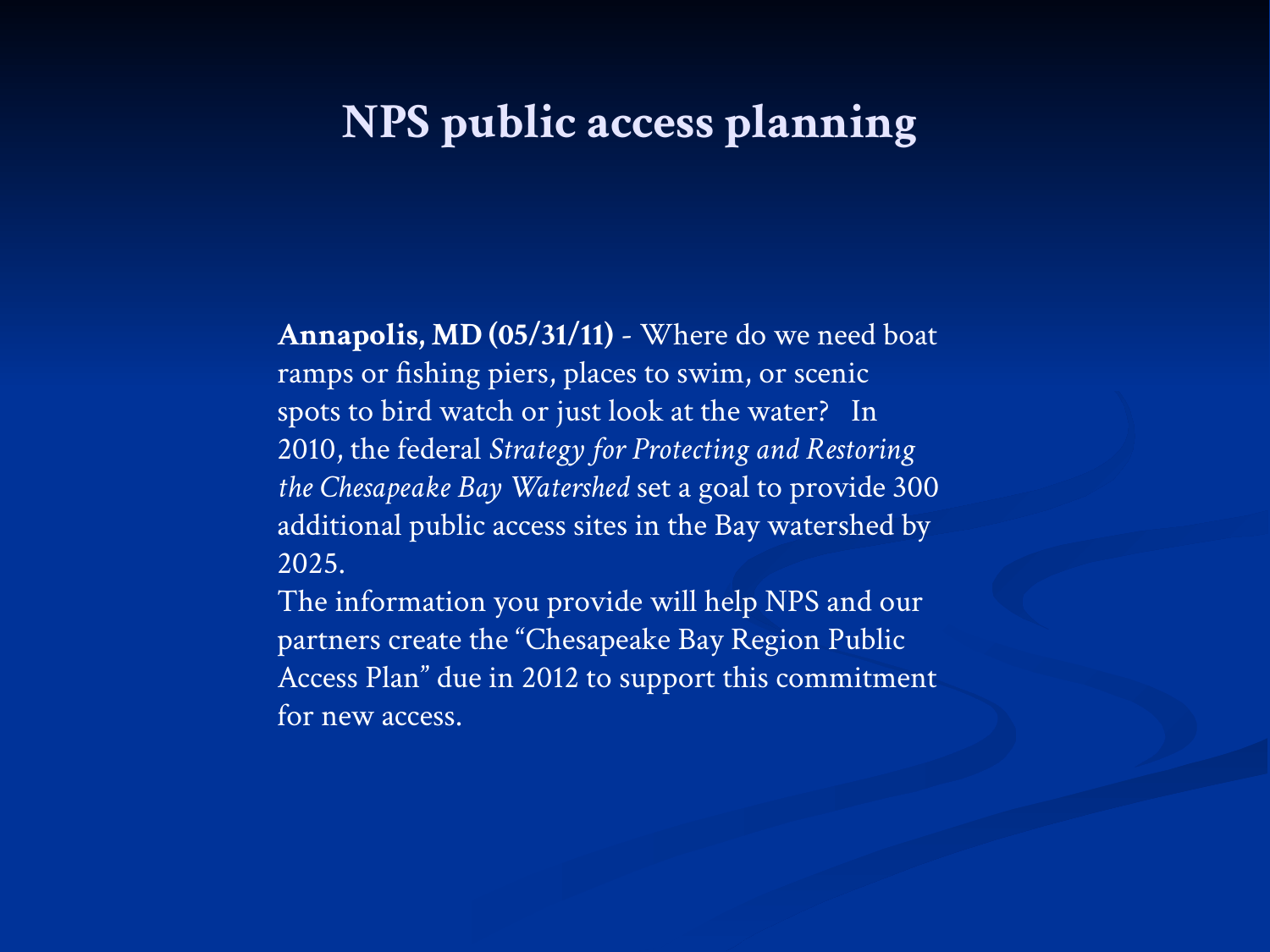

# NPS public access planning
Annapolis, MD (05/31/11) - Where do we need boat ramps or fishing piers, places to swim, or scenic spots to bird watch or just look at the water?   In 2010, the federal Strategy for Protecting and Restoring the Chesapeake Bay Watershed set a goal to provide 300 additional public access sites in the Bay watershed by 2025.
The information you provide will help NPS and our partners create the “Chesapeake Bay Region Public Access Plan” due in 2012 to support this commitment for new access.